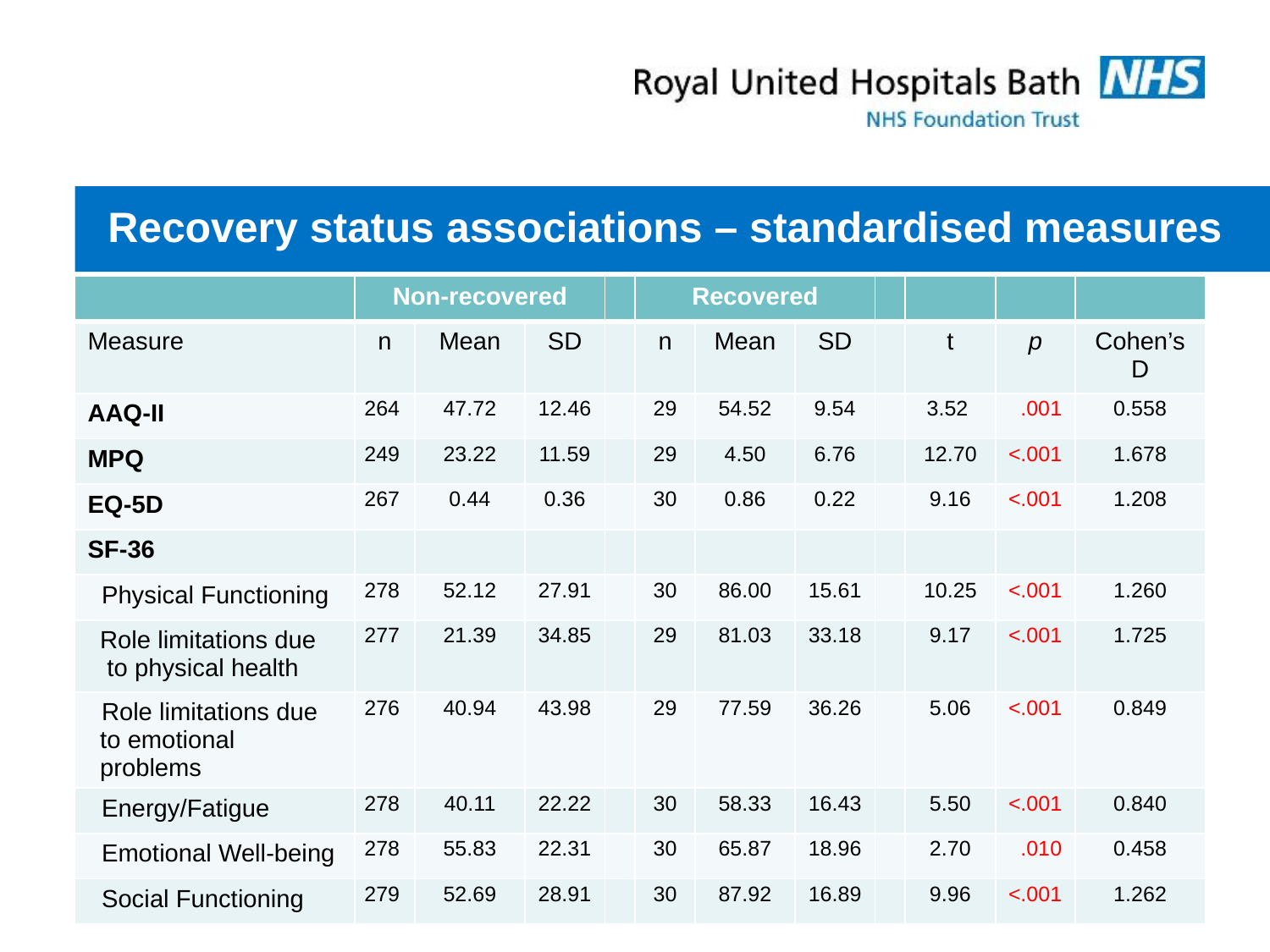

# Recovery status associations – standardised measures
|  | Non-recovered |  |  |  | Recovered |  |  |  |  |  |  |
| --- | --- | --- | --- | --- | --- | --- | --- | --- | --- | --- | --- |
| Measure | n | Mean | SD |  | n | Mean | SD |  | t | p | Cohen’sD |
| AAQ-II | 264 | 47.72 | 12.46 |  | 29 | 54.52 | 9.54 |  | 3.52 | .001 | 0.558 |
| MPQ | 249 | 23.22 | 11.59 |  | 29 | 4.50 | 6.76 |  | 12.70 | <.001 | 1.678 |
| EQ-5D | 267 | 0.44 | 0.36 |  | 30 | 0.86 | 0.22 |  | 9.16 | <.001 | 1.208 |
| SF-36 |  |  |  |  |  |  |  |  |  |  |  |
| Physical Functioning | 278 | 52.12 | 27.91 |  | 30 | 86.00 | 15.61 |  | 10.25 | <.001 | 1.260 |
| Role limitations due to physical health | 277 | 21.39 | 34.85 |  | 29 | 81.03 | 33.18 |  | 9.17 | <.001 | 1.725 |
| Role limitations due to emotional problems | 276 | 40.94 | 43.98 |  | 29 | 77.59 | 36.26 |  | 5.06 | <.001 | 0.849 |
| Energy/Fatigue | 278 | 40.11 | 22.22 |  | 30 | 58.33 | 16.43 |  | 5.50 | <.001 | 0.840 |
| Emotional Well-being | 278 | 55.83 | 22.31 |  | 30 | 65.87 | 18.96 |  | 2.70 | .010 | 0.458 |
| Social Functioning | 279 | 52.69 | 28.91 |  | 30 | 87.92 | 16.89 |  | 9.96 | <.001 | 1.262 |